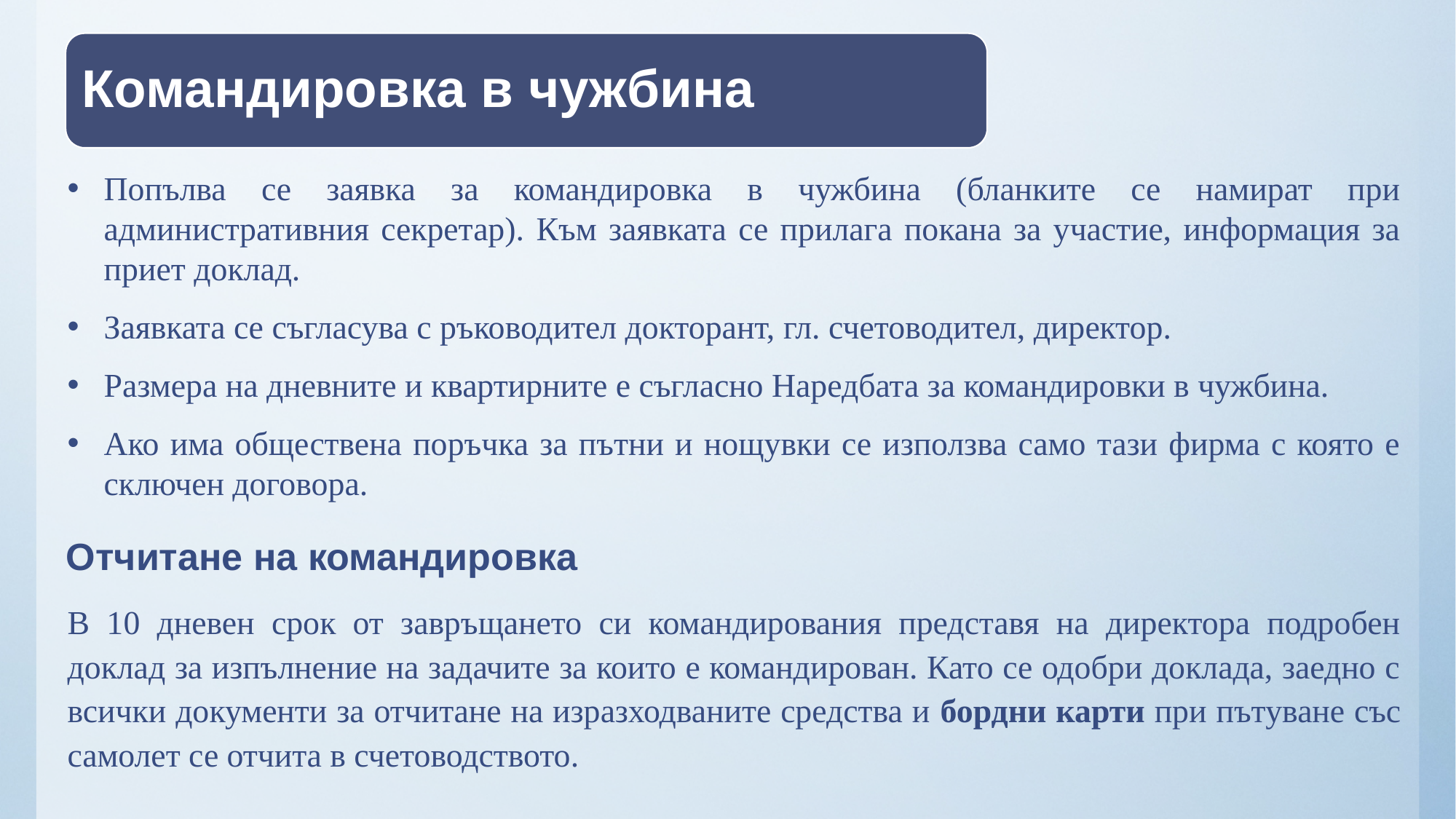

Командировка в чужбина
Попълва се заявка за командировка в чужбина (бланките се намират при административния секретар). Към заявката се прилага покана за участие, информация за приет доклад.
Заявката се съгласува с ръководител докторант, гл. счетоводител, директор.
Размера на дневните и квартирните е съгласно Наредбата за командировки в чужбина.
Ако има обществена поръчка за пътни и нощувки се използва само тази фирма с която е сключен договора.
Отчитане на командировка
В 10 дневен срок от завръщането си командирования представя на директора подробен доклад за изпълнение на задачите за които е командирован. Като се одобри доклада, заедно с всички документи за отчитане на изразходваните средства и бордни карти при пътуване със самолет се отчита в счетоводството.